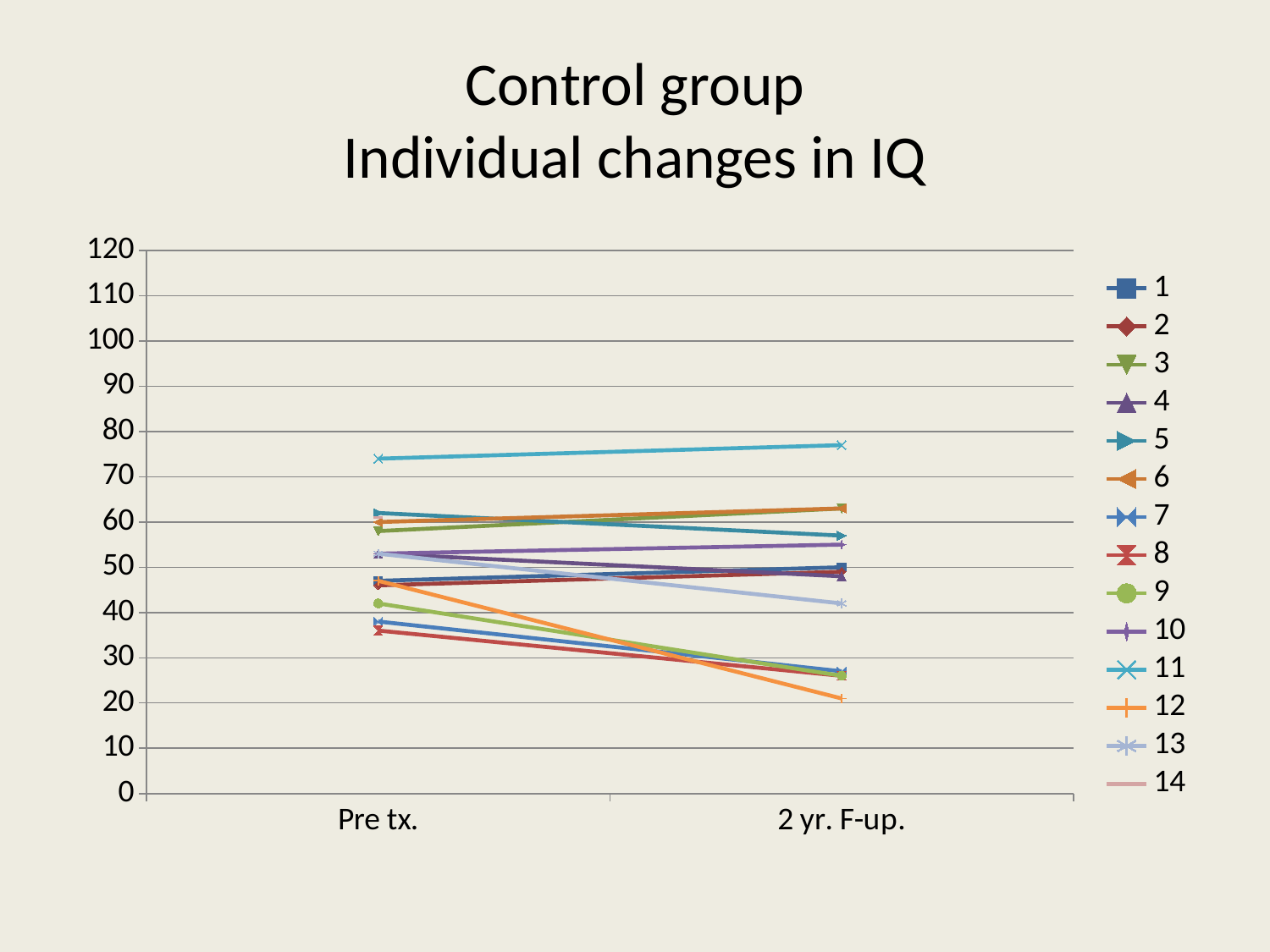

# Control group Individual changes in IQ

### Chart

| Category | 1 | 2 | 3 | 4 | 5 | 6 | 7 | 8 | 9 | 10 | 11 | 12 | 13 | 14 |
|---|---|---|---|---|---|---|---|---|---|---|---|---|---|---|
| Pre tx. | 47.0 | 46.0 | 58.0 | 53.0 | 62.0 | 60.0 | 38.0 | 36.0 | 42.0 | 53.0 | 74.0 | 47.0 | 53.0 | 61.0 |
| 2 yr. F-up. | 50.0 | 49.0 | 63.0 | 48.0 | 57.0 | 63.0 | 27.0 | 26.0 | 26.0 | 55.0 | 77.0 | 21.0 | 42.0 | None |